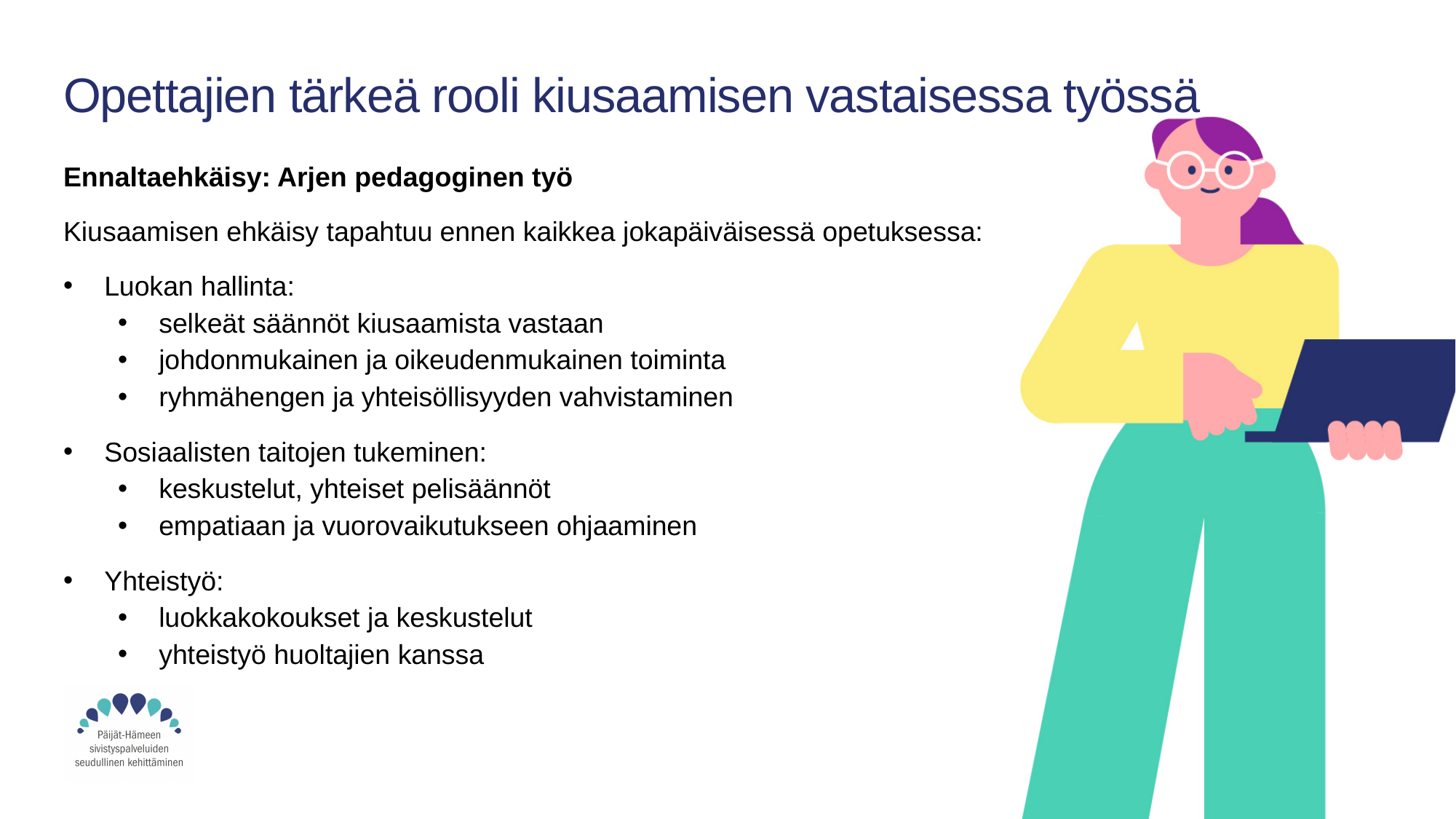

# Opettajien tärkeä rooli kiusaamisen vastaisessa työssä
Ennaltaehkäisy: Arjen pedagoginen työ
Kiusaamisen ehkäisy tapahtuu ennen kaikkea jokapäiväisessä opetuksessa:
Luokan hallinta:
selkeät säännöt kiusaamista vastaan
johdonmukainen ja oikeudenmukainen toiminta
ryhmähengen ja yhteisöllisyyden vahvistaminen
Sosiaalisten taitojen tukeminen:
keskustelut, yhteiset pelisäännöt
empatiaan ja vuorovaikutukseen ohjaaminen
Yhteistyö:
luokkakokoukset ja keskustelut
yhteistyö huoltajien kanssa